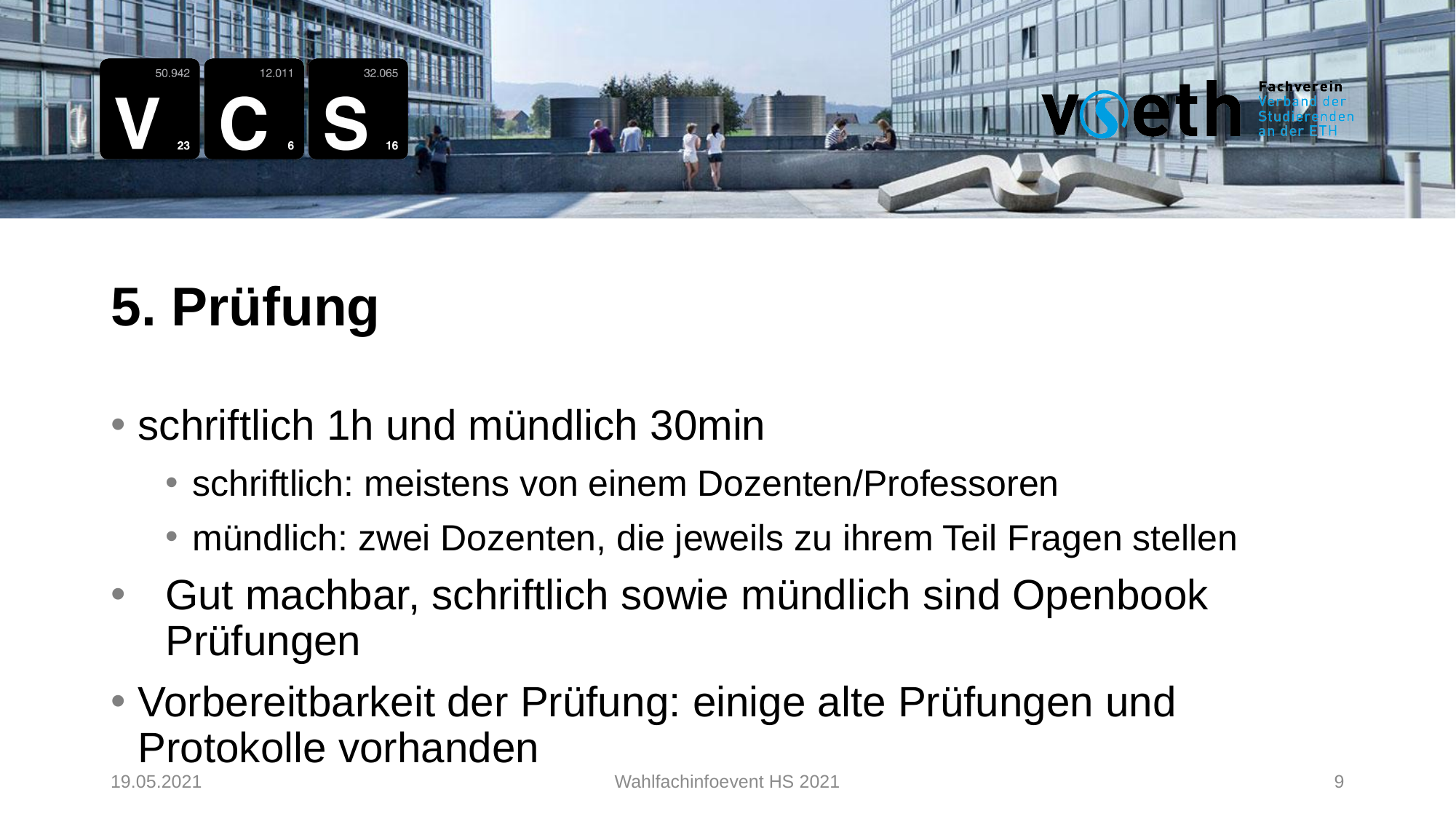

5. Prüfung
schriftlich 1h und mündlich 30min
schriftlich: meistens von einem Dozenten/Professoren
mündlich: zwei Dozenten, die jeweils zu ihrem Teil Fragen stellen
Gut machbar, schriftlich sowie mündlich sind Openbook Prüfungen
Vorbereitbarkeit der Prüfung: einige alte Prüfungen und Protokolle vorhanden
19.05.2021
Wahlfachinfoevent HS 2021
9